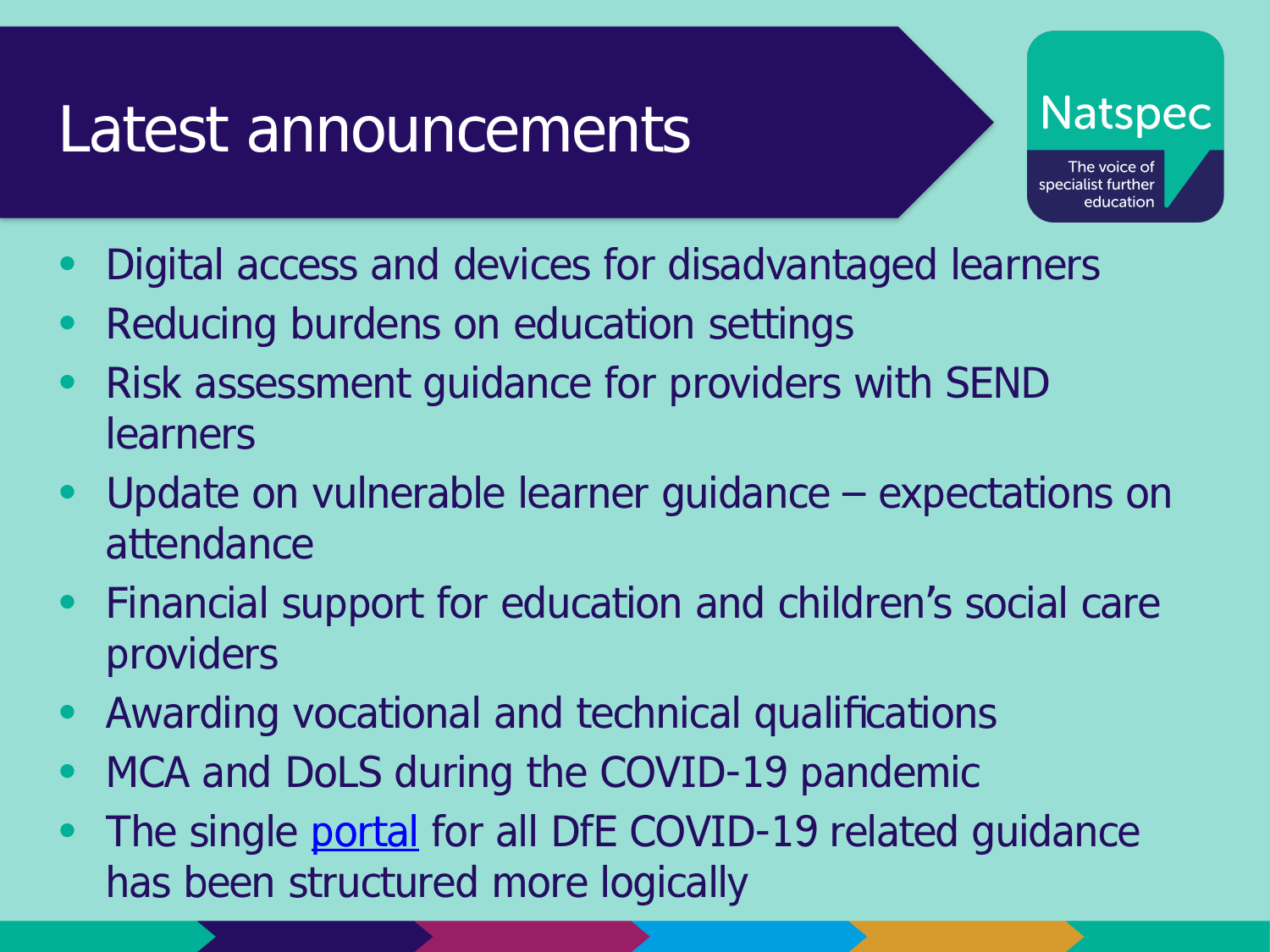

# Latest announcements
Digital access and devices for disadvantaged learners
Reducing burdens on education settings
Risk assessment guidance for providers with SEND learners
Update on vulnerable learner guidance – expectations on attendance
Financial support for education and children’s social care providers
Awarding vocational and technical qualifications
MCA and DoLS during the COVID-19 pandemic
The single portal for all DfE COVID-19 related guidance has been structured more logically